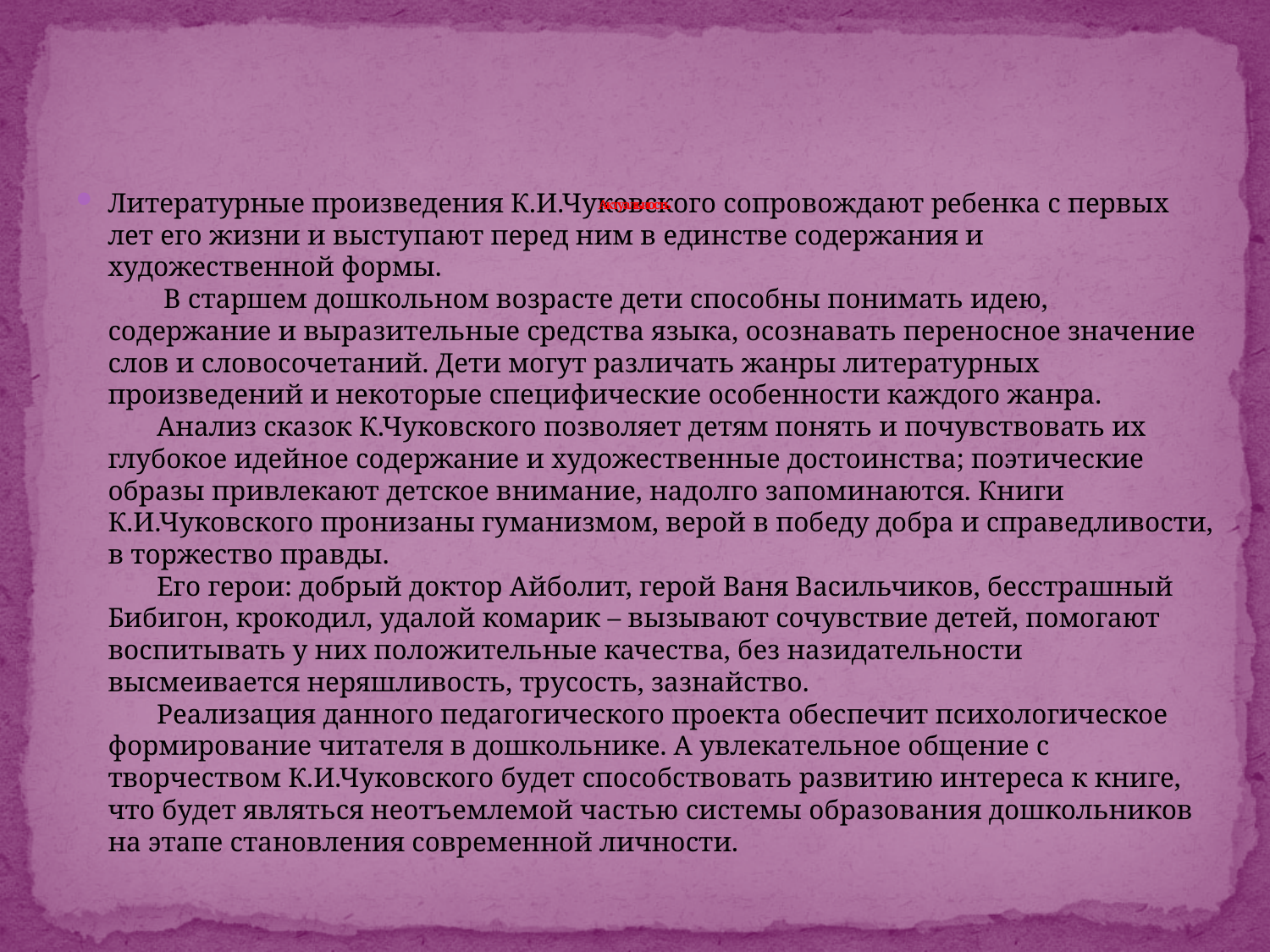

# Актуальность
Литературные произведения К.И.Чуковского сопровождают ребенка с первых лет его жизни и выступают перед ним в единстве содержания и художественной формы.
        В старшем дошкольном возрасте дети способны понимать идею, содержание и выразительные средства языка, осознавать переносное значение слов и словосочетаний. Дети могут различать жанры литературных произведений и некоторые специфические особенности каждого жанра.
       Анализ сказок К.Чуковского позволяет детям понять и почувствовать их глубокое идейное содержание и художественные достоинства; поэтические образы привлекают детское внимание, надолго запоминаются. Книги К.И.Чуковского пронизаны гуманизмом, верой в победу добра и справедливости, в торжество правды.
       Его герои: добрый доктор Айболит, герой Ваня Васильчиков, бесстрашный Бибигон, крокодил, удалой комарик – вызывают сочувствие детей, помогают воспитывать у них положительные качества, без назидательности высмеивается неряшливость, трусость, зазнайство.
       Реализация данного педагогического проекта обеспечит психологическое формирование читателя в дошкольнике. А увлекательное общение с творчеством К.И.Чуковского будет способствовать развитию интереса к книге, что будет являться неотъемлемой частью системы образования дошкольников на этапе становления современной личности.